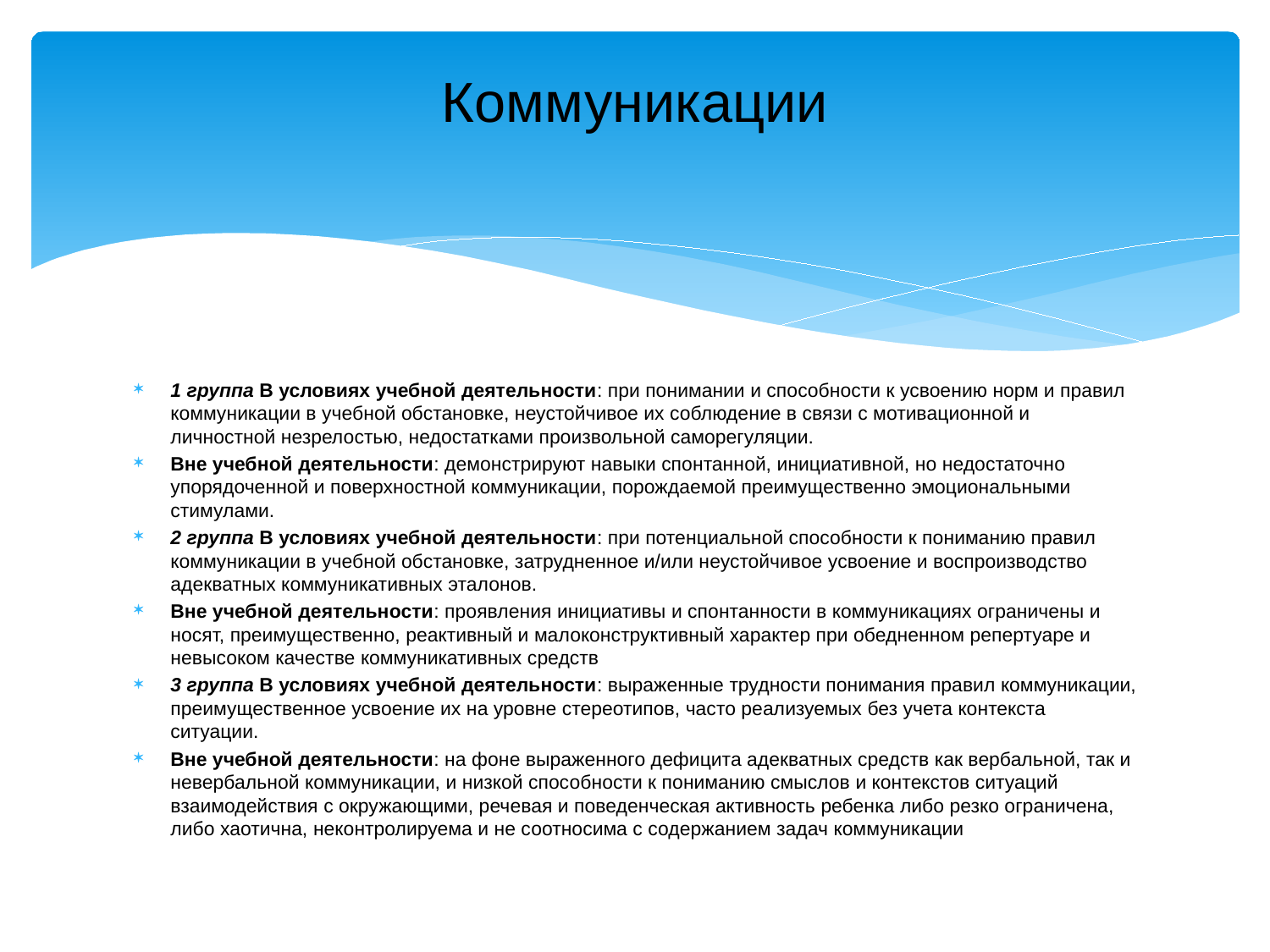

# Коммуникации
1 группа В условиях учебной деятельности: при понимании и способности к усвоению норм и правил коммуникации в учебной обстановке, неустойчивое их соблюдение в связи с мотивационной и личностной незрелостью, недостатками произвольной саморегуляции.
Вне учебной деятельности: демонстрируют навыки спонтанной, инициативной, но недостаточно упорядоченной и поверхностной коммуникации, порождаемой преимущественно эмоциональными стимулами.
2 группа В условиях учебной деятельности: при потенциальной способности к пониманию правил коммуникации в учебной обстановке, затрудненное и/или неустойчивое усвоение и воспроизводство адекватных коммуникативных эталонов.
Вне учебной деятельности: проявления инициативы и спонтанности в коммуникациях ограничены и носят, преимущественно, реактивный и малоконструктивный характер при обедненном репертуаре и невысоком качестве коммуникативных средств
3 группа В условиях учебной деятельности: выраженные трудности понимания правил коммуникации, преимущественное усвоение их на уровне стереотипов, часто реализуемых без учета контекста ситуации.
Вне учебной деятельности: на фоне выраженного дефицита адекватных средств как вербальной, так и невербальной коммуникации, и низкой способности к пониманию смыслов и контекстов ситуаций взаимодействия с окружающими, речевая и поведенческая активность ребенка либо резко ограничена, либо хаотична, неконтролируема и не соотносима с содержанием задач коммуникации